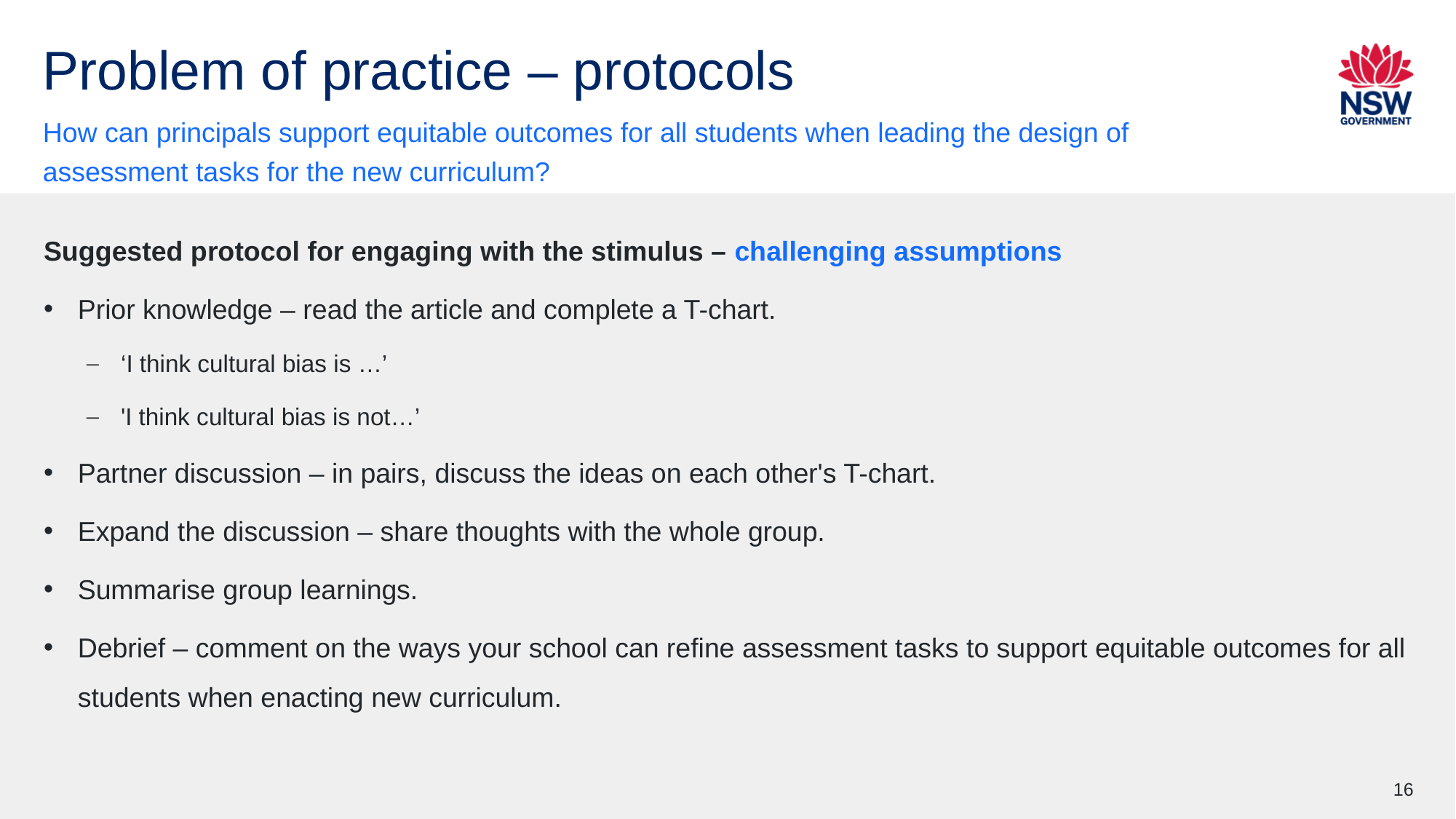

# Problem of practice – protocols
How can principals support equitable outcomes for all students when leading the design of assessment tasks for the new curriculum?
Suggested protocol for engaging with the stimulus – challenging assumptions
Prior knowledge – read the article and complete a T-chart.
‘I think cultural bias is …’
'I think cultural bias is not…’
Partner discussion – in pairs, discuss the ideas on each other's T-chart.
Expand the discussion – share thoughts with the whole group.
Summarise group learnings.
Debrief – comment on the ways your school can refine assessment tasks to support equitable outcomes for all students when enacting new curriculum.

16